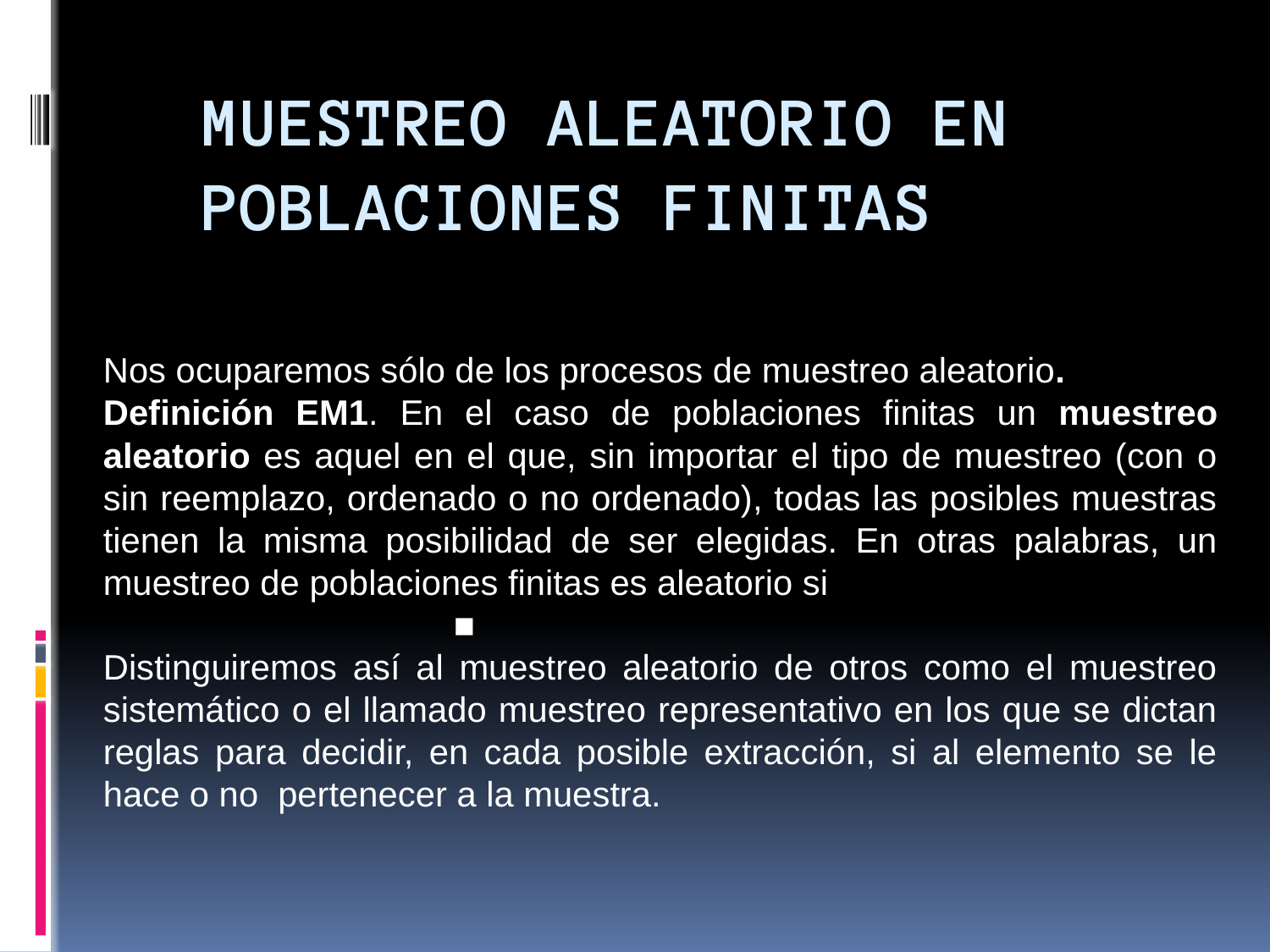

# Muestreo aleatorio en poblaciones finitas
Nos ocuparemos sólo de los procesos de muestreo aleatorio.
Definición EM1. En el caso de poblaciones finitas un muestreo aleatorio es aquel en el que, sin importar el tipo de muestreo (con o sin reemplazo, ordenado o no ordenado), todas las posibles muestras tienen la misma posibilidad de ser elegidas. En otras palabras, un muestreo de poblaciones finitas es aleatorio si
                                    ■
Distinguiremos así al muestreo aleatorio de otros como el muestreo sistemático o el llamado muestreo representativo en los que se dictan reglas para decidir, en cada posible extracción, si al elemento se le hace o no  pertenecer a la muestra.